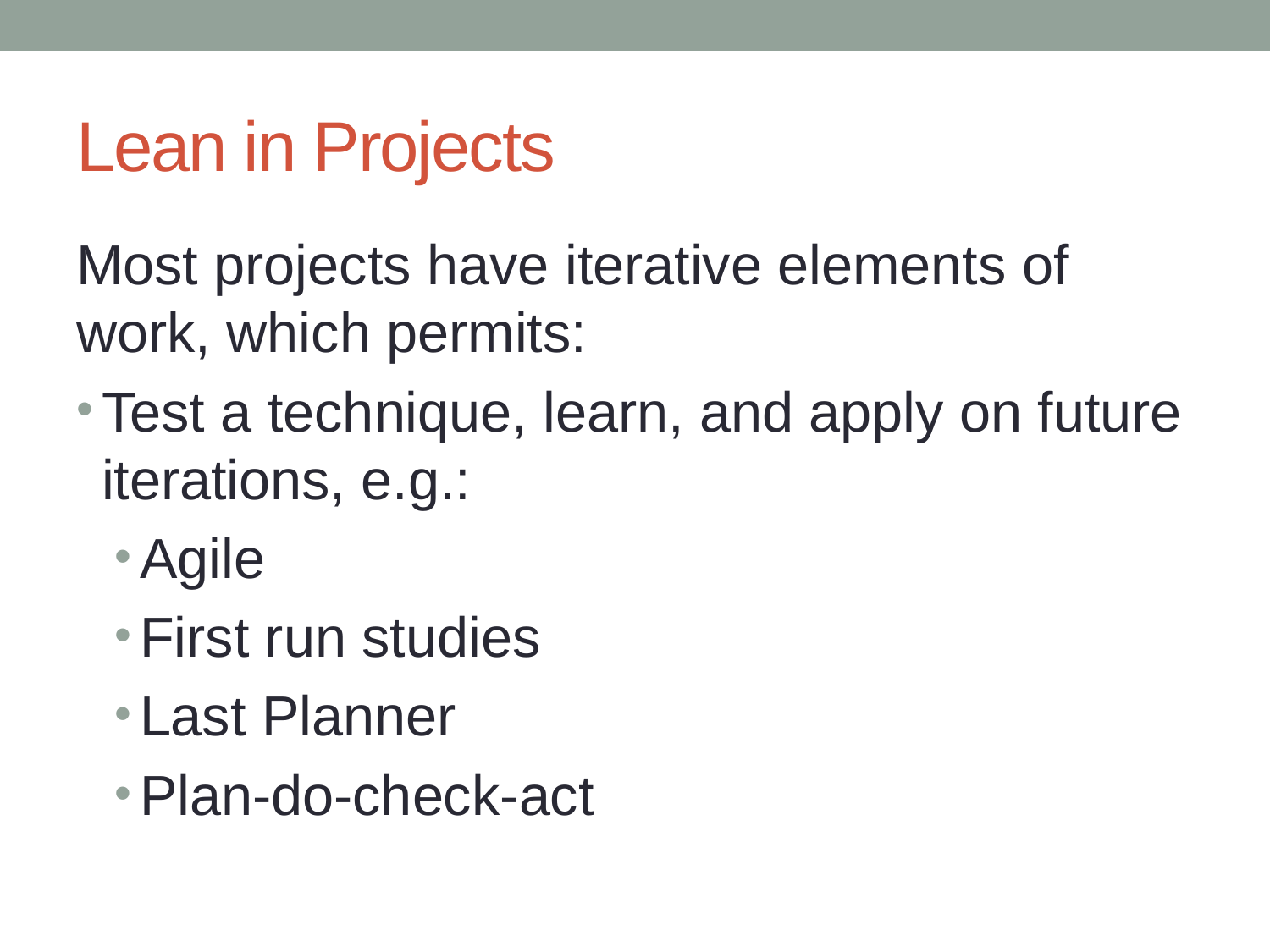

# Lean in Projects
Most projects have iterative elements of work, which permits:
Test a technique, learn, and apply on future iterations, e.g.:
Agile
First run studies
Last Planner
Plan-do-check-act